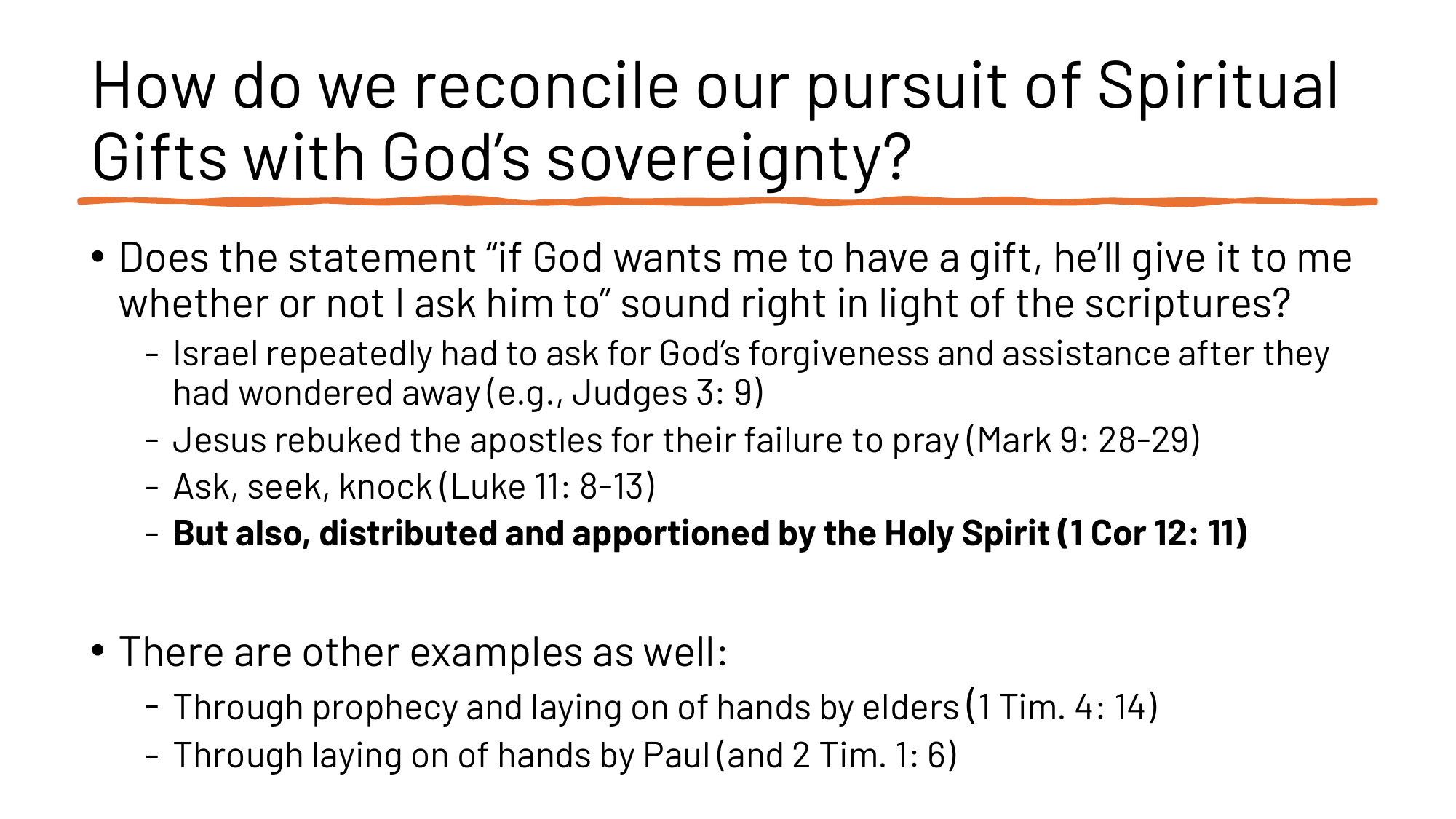

# How do we reconcile our pursuit of Spiritual Gifts with God’s sovereignty?

Does the statement “if God wants me to have a gift, he’ll give it to me whether or not I ask him to” sound right in light of the scriptures?
Israel repeatedly had to ask for God’s forgiveness and assistance after they had wondered away (e.g., Judges 3: 9)
Jesus rebuked the apostles for their failure to pray (Mark 9: 28-29)
Ask, seek, knock (Luke 11: 8-13)
But also, distributed and apportioned by the Holy Spirit (1 Cor 12: 11)

There are other examples as well:
Through prophecy and laying on of hands by elders (1 Tim. 4: 14)
Through laying on of hands by Paul (and 2 Tim. 1: 6)